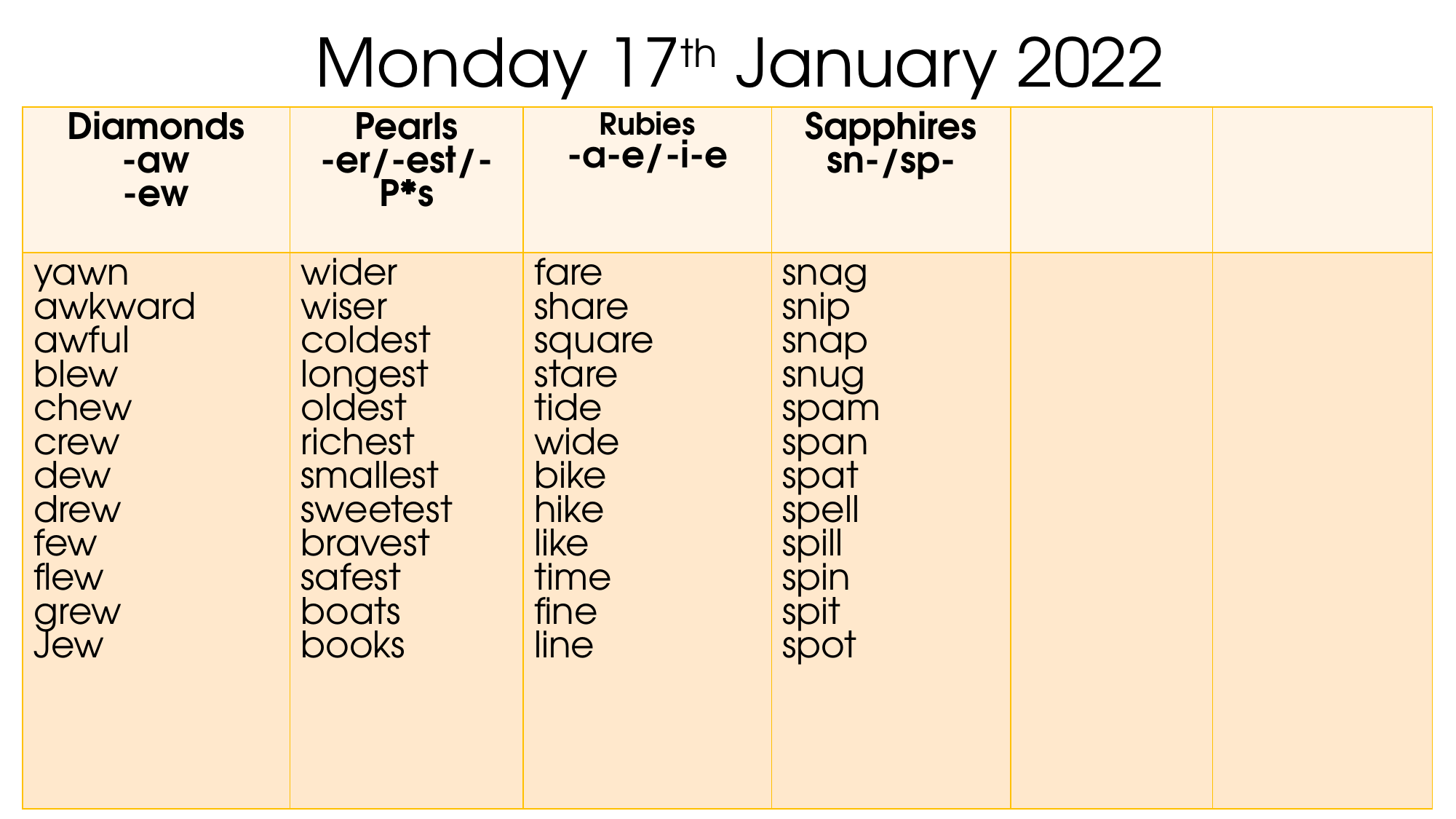

Monday 17th January 2022
| Diamonds -aw -ew | Pearls -er/-est/-P\*s | Rubies -a-e/-i-e | Sapphires sn-/sp- |  |  |
| --- | --- | --- | --- | --- | --- |
| yawn awkward awful blew chew crew dew drew few flew grew Jew | wider wiser coldest longest oldest richest smallest sweetest bravest safest boats books | fare share square stare tide wide bike hike like time fine line | snag snip snap snug spam span spat spell spill spin spit spot |  |  |